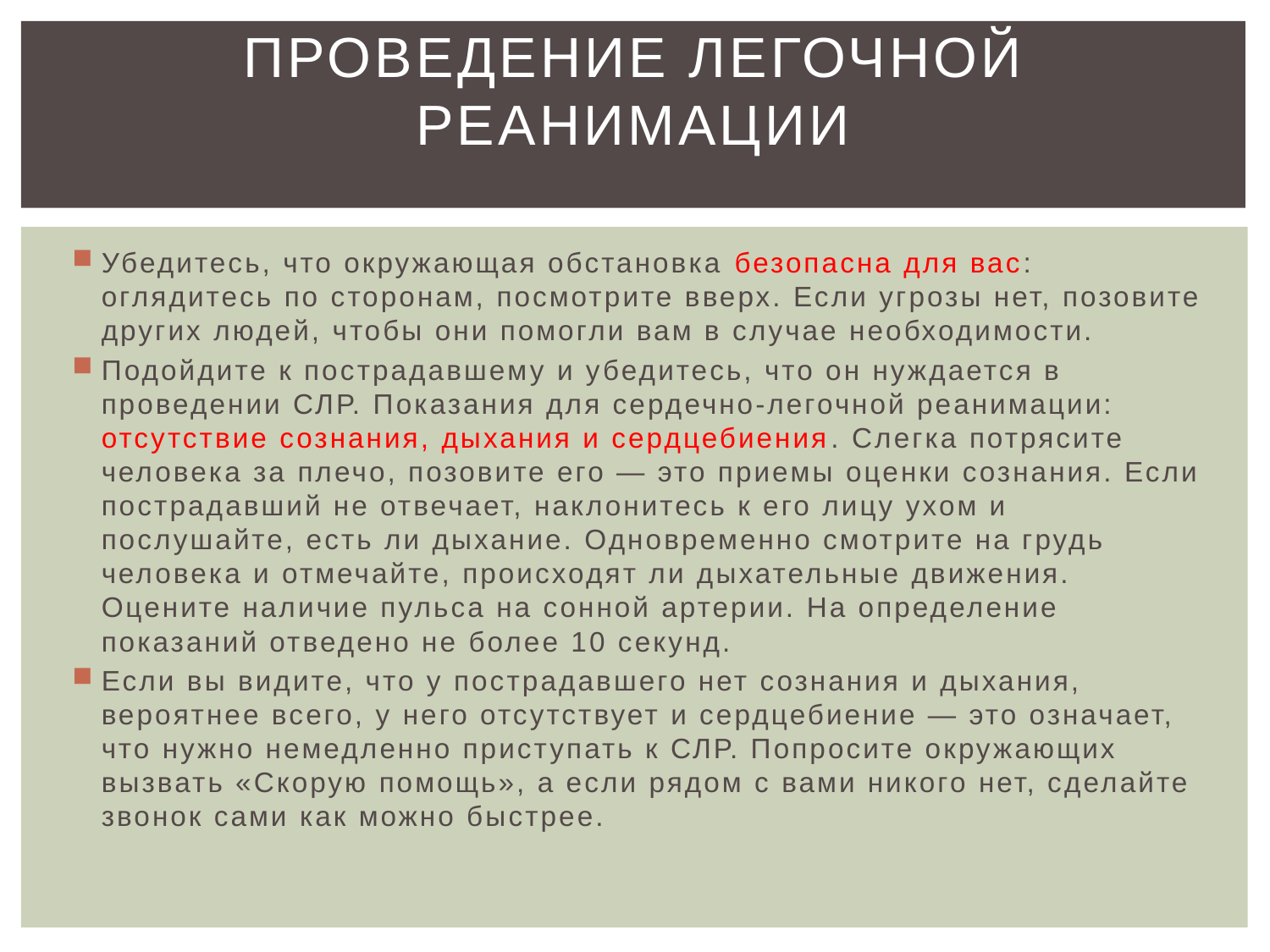

# Проведение легочной реанимации
Убедитесь, что окружающая обстановка безопасна для вас: оглядитесь по сторонам, посмотрите вверх. Если угрозы нет, позовите других людей, чтобы они помогли вам в случае необходимости.
Подойдите к пострадавшему и убедитесь, что он нуждается в проведении СЛР. Показания для сердечно-легочной реанимации: отсутствие сознания, дыхания и сердцебиения. Слегка потрясите человека за плечо, позовите его — это приемы оценки сознания. Если пострадавший не отвечает, наклонитесь к его лицу ухом и послушайте, есть ли дыхание. Одновременно смотрите на грудь человека и отмечайте, происходят ли дыхательные движения. Оцените наличие пульса на сонной артерии. На определение показаний отведено не более 10 секунд.
Если вы видите, что у пострадавшего нет сознания и дыхания, вероятнее всего, у него отсутствует и сердцебиение — это означает, что нужно немедленно приступать к СЛР. Попросите окружающих вызвать «Скорую помощь», а если рядом с вами никого нет, сделайте звонок сами как можно быстрее.